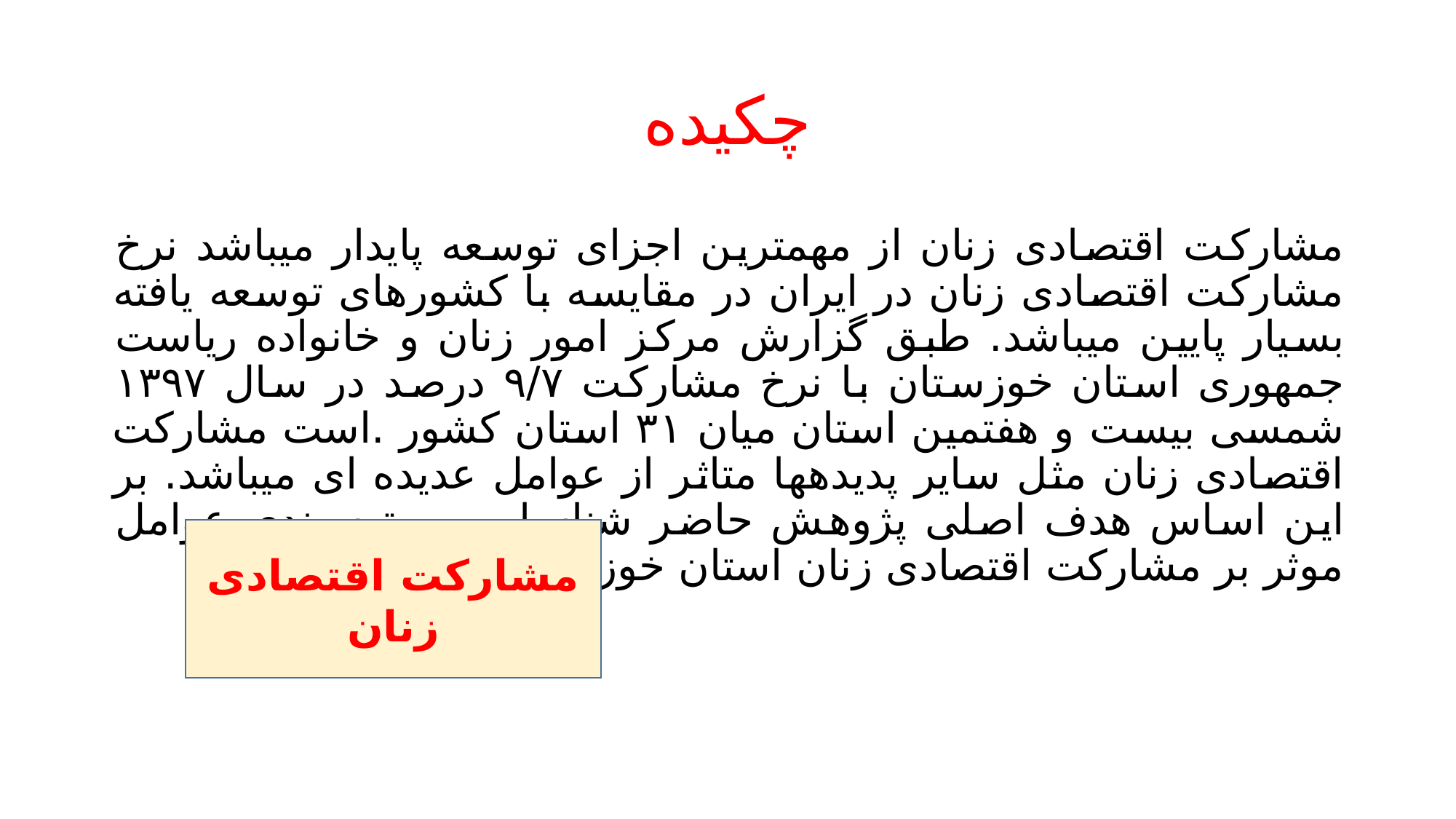

# چکیده
مشارکت اقتصادی زنان از مهمترین اجزای توسعه پایدار میباشد نرخ مشارکت اقتصادی زنان در ایران در مقایسه با کشورهای توسعه یافته بسیار پایین میباشد. طبق گزارش مرکز امور زنان و خانواده ریاست جمهوری استان خوزستان با نرخ مشارکت ۹/۷ درصد در سال ۱۳۹۷ شمسی بیست و هفتمین استان میان ۳۱ استان کشور .است مشارکت اقتصادی زنان مثل سایر پدیدهها متاثر از عوامل عدیده ای میباشد. بر این اساس هدف اصلی پژوهش حاضر شناسایی و رتبه بندی عوامل موثر بر مشارکت اقتصادی زنان استان خوزستان میباشد

مشارکت اقتصادی زنان